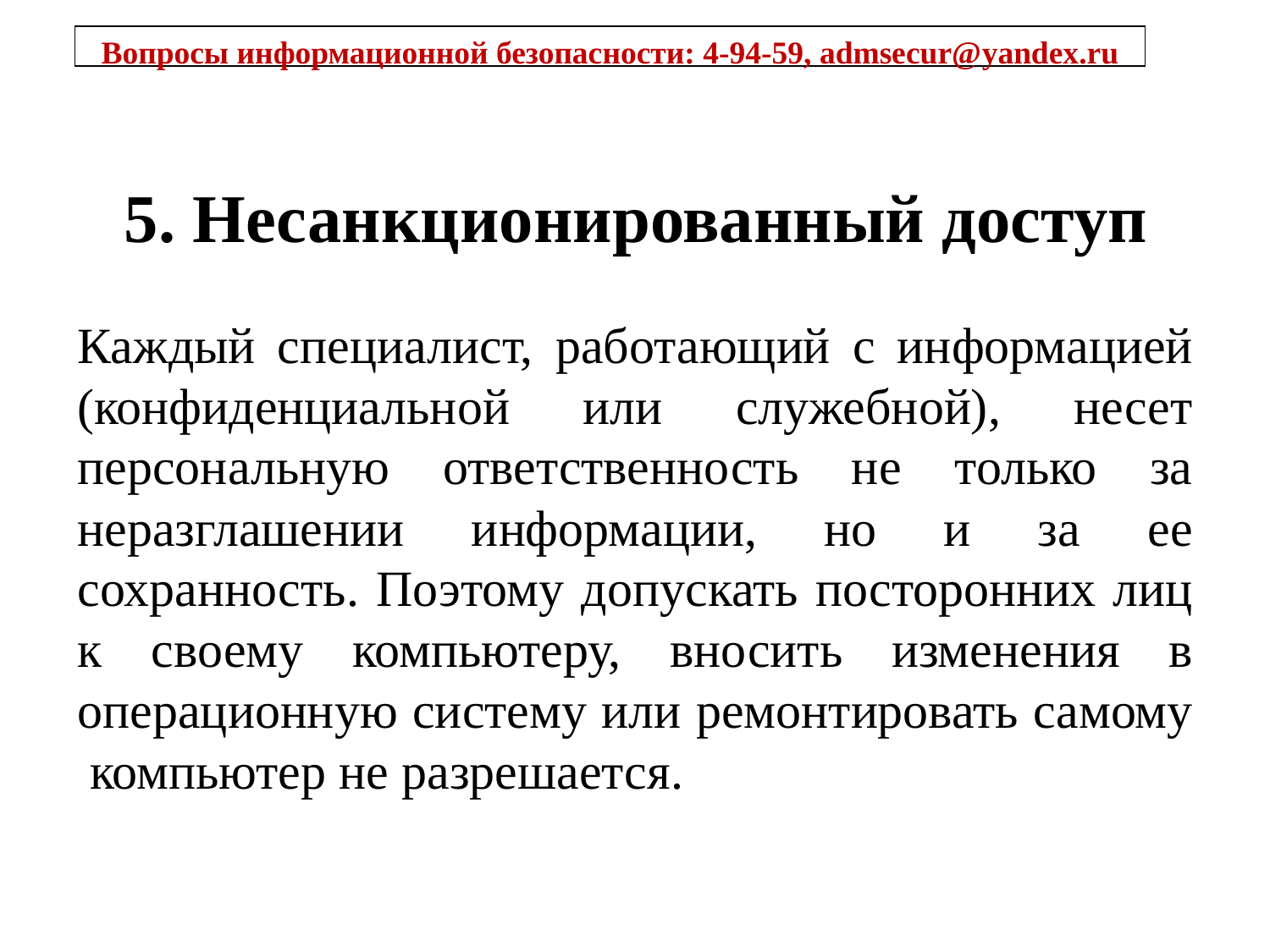

Вопросы информационной безопасности: 4-94-59, admsecur@yandex.ru
# 5. Несанкционированный доступ
Каждый специалист, работающий с информацией (конфиденциальной или служебной), несет персональную ответственность не только за неразглашении информации, но и за ее сохранность. Поэтому допускать посторонних лиц к своему компьютеру, вносить изменения в операционную систему или ремонтировать самому  компьютер не разрешается.